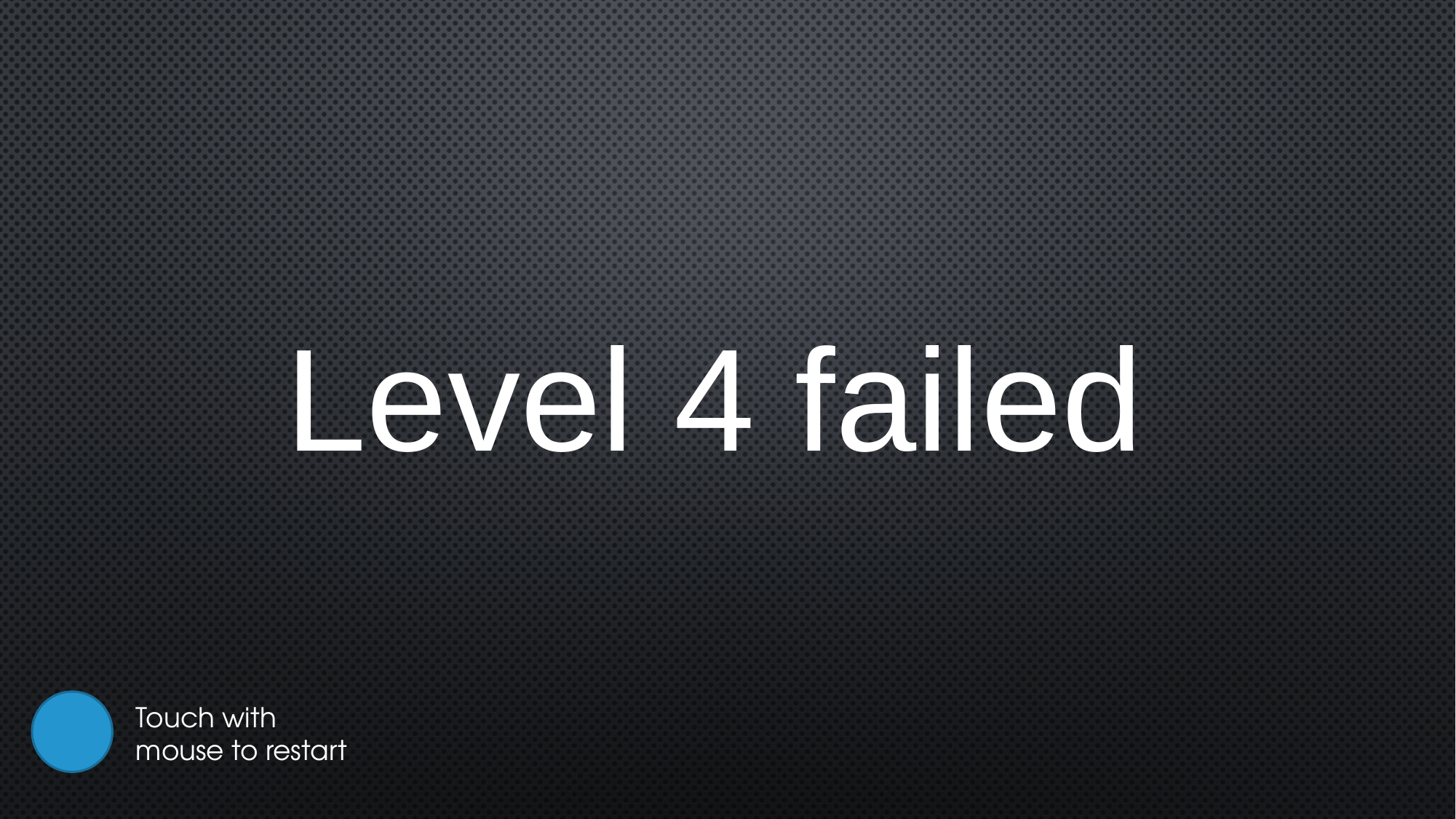

Level 4 failed

Touch with mouse to restart